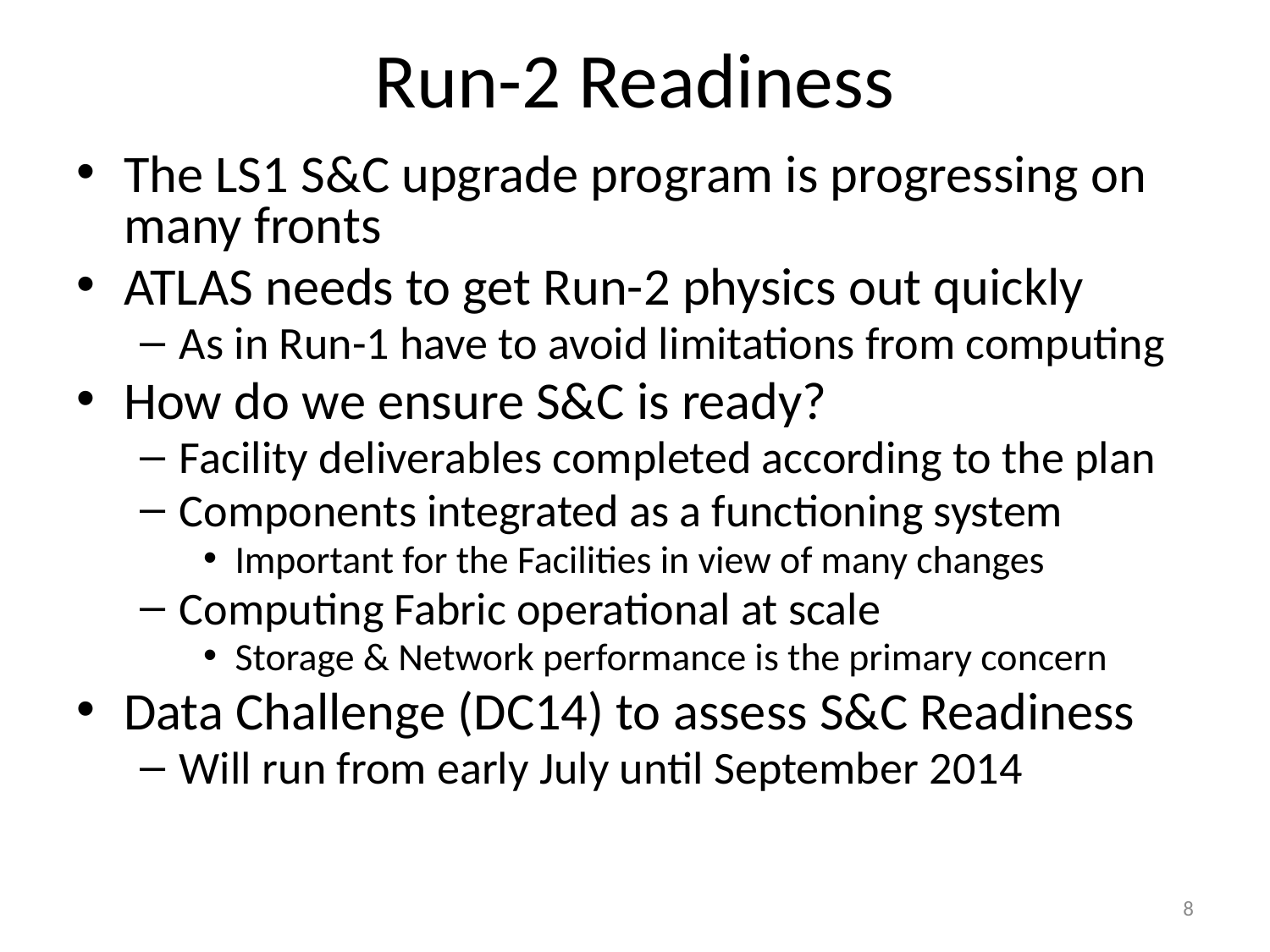

# Run-2 Readiness
The LS1 S&C upgrade program is progressing on many fronts
ATLAS needs to get Run-2 physics out quickly
As in Run-1 have to avoid limitations from computing
How do we ensure S&C is ready?
Facility deliverables completed according to the plan
Components integrated as a functioning system
Important for the Facilities in view of many changes
Computing Fabric operational at scale
Storage & Network performance is the primary concern
Data Challenge (DC14) to assess S&C Readiness
Will run from early July until September 2014

8